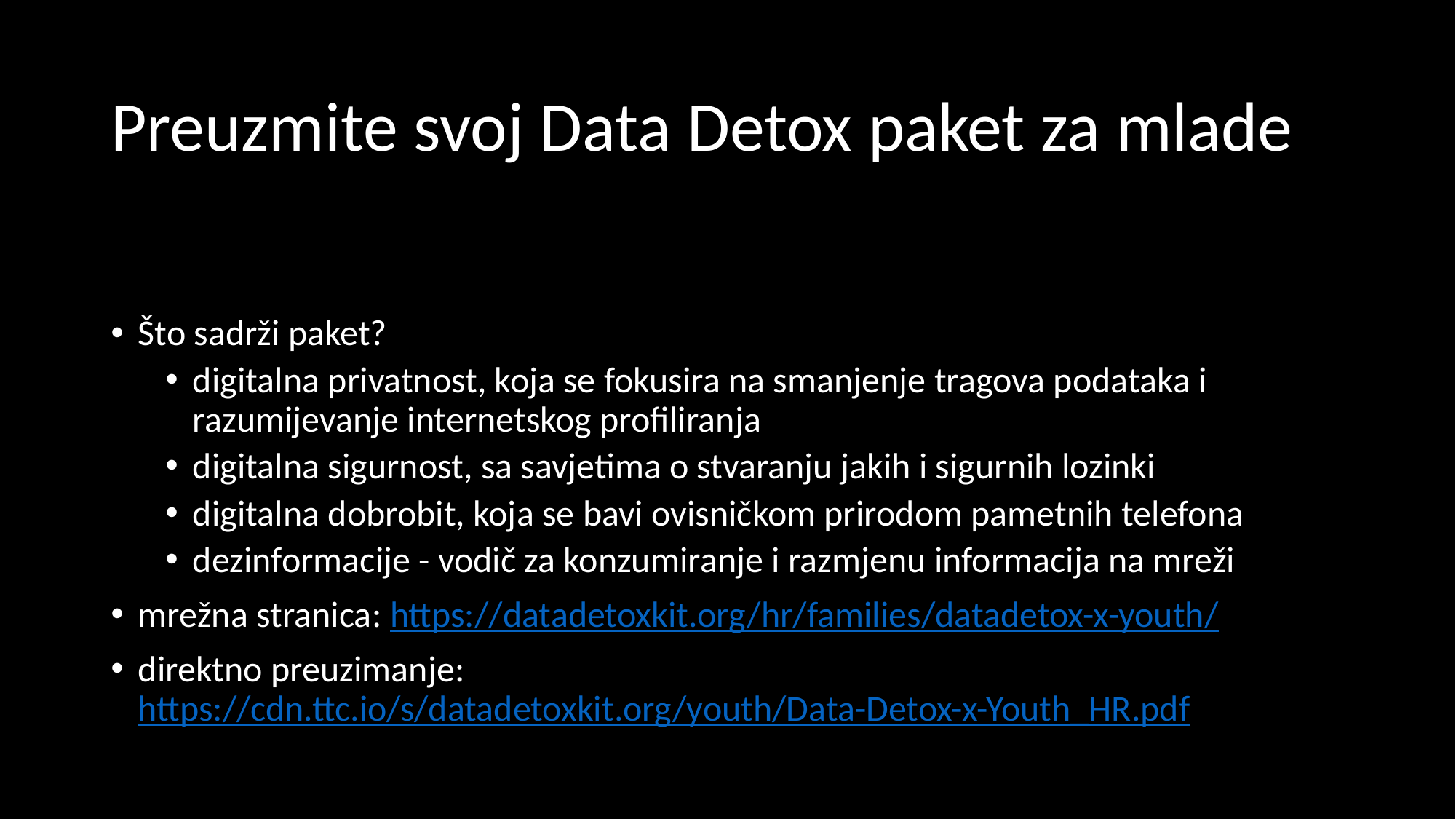

# Preuzmite svoj Data Detox paket za mlade
Što sadrži paket?
digitalna privatnost, koja se fokusira na smanjenje tragova podataka i razumijevanje internetskog profiliranja
digitalna sigurnost, sa savjetima o stvaranju jakih i sigurnih lozinki
digitalna dobrobit, koja se bavi ovisničkom prirodom pametnih telefona
dezinformacije - vodič za konzumiranje i razmjenu informacija na mreži
mrežna stranica: https://datadetoxkit.org/hr/families/datadetox-x-youth/
direktno preuzimanje: https://cdn.ttc.io/s/datadetoxkit.org/youth/Data-Detox-x-Youth_HR.pdf